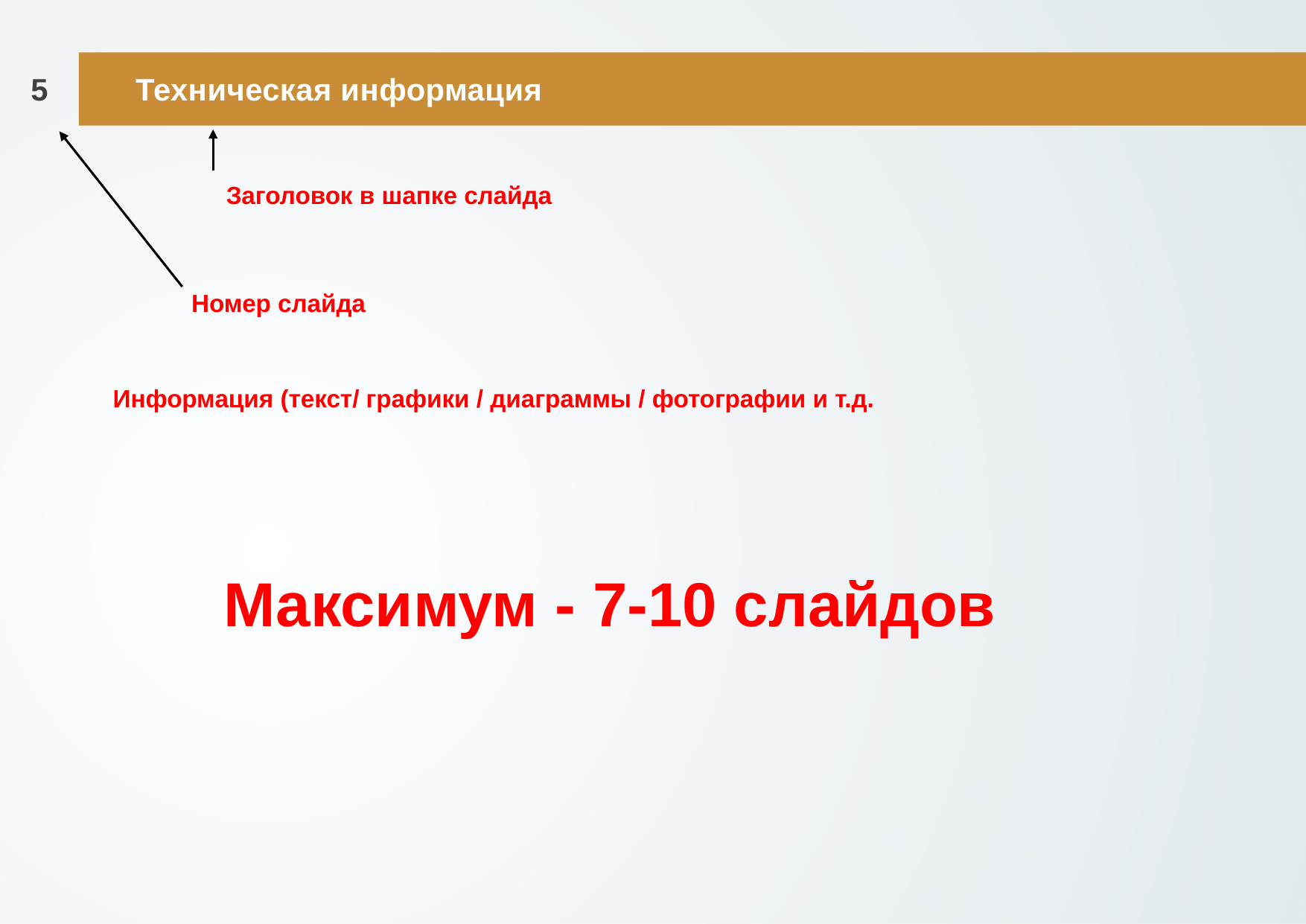

5
Техническая информация
Заголовок в шапке слайда
Номер слайда
Информация (текст/ графики / диаграммы / фотографии и т.д.
Максимум - 7-10 слайдов